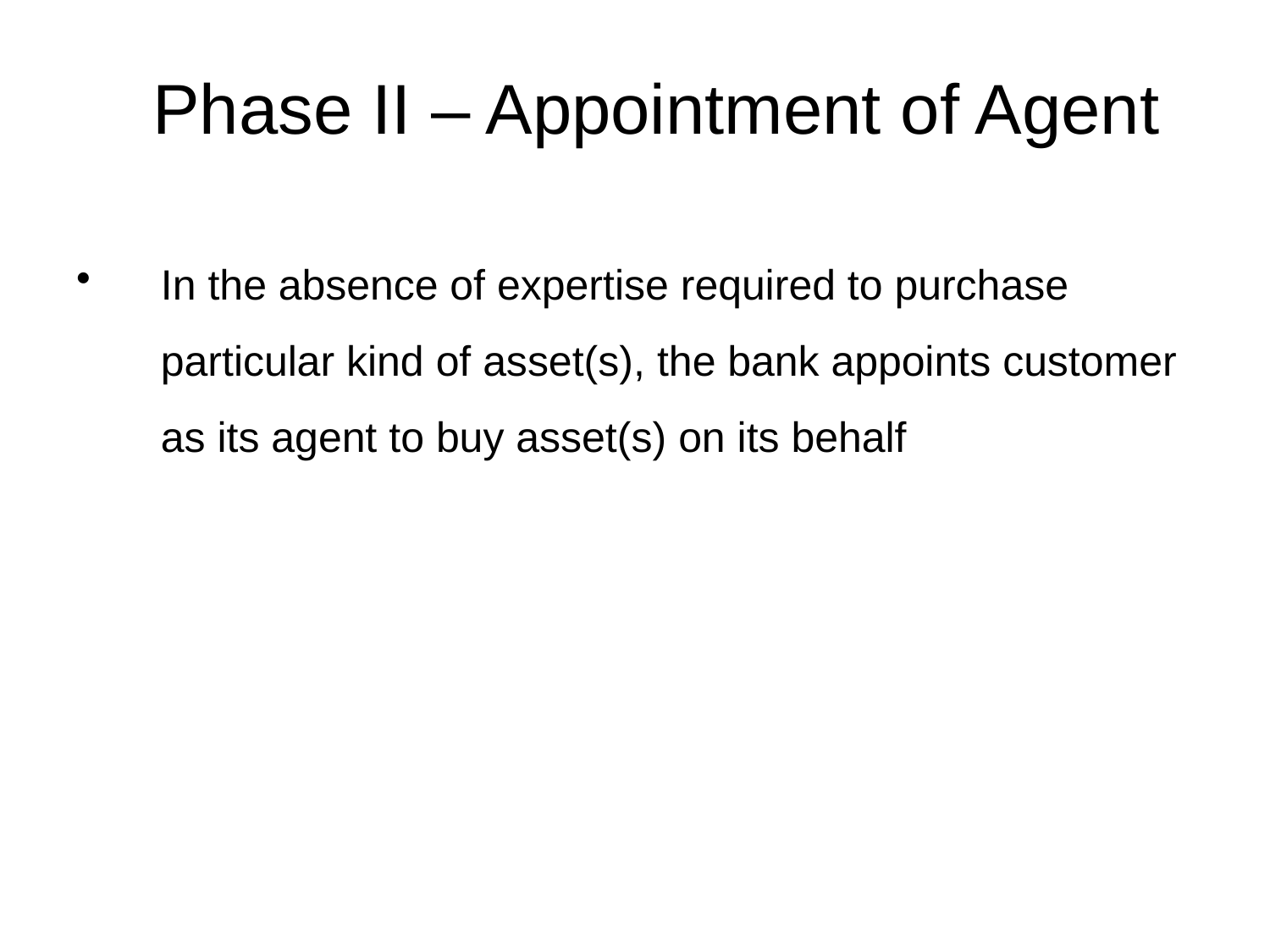

# Phase II – Appointment of Agent
In the absence of expertise required to purchase particular kind of asset(s), the bank appoints customer as its agent to buy asset(s) on its behalf